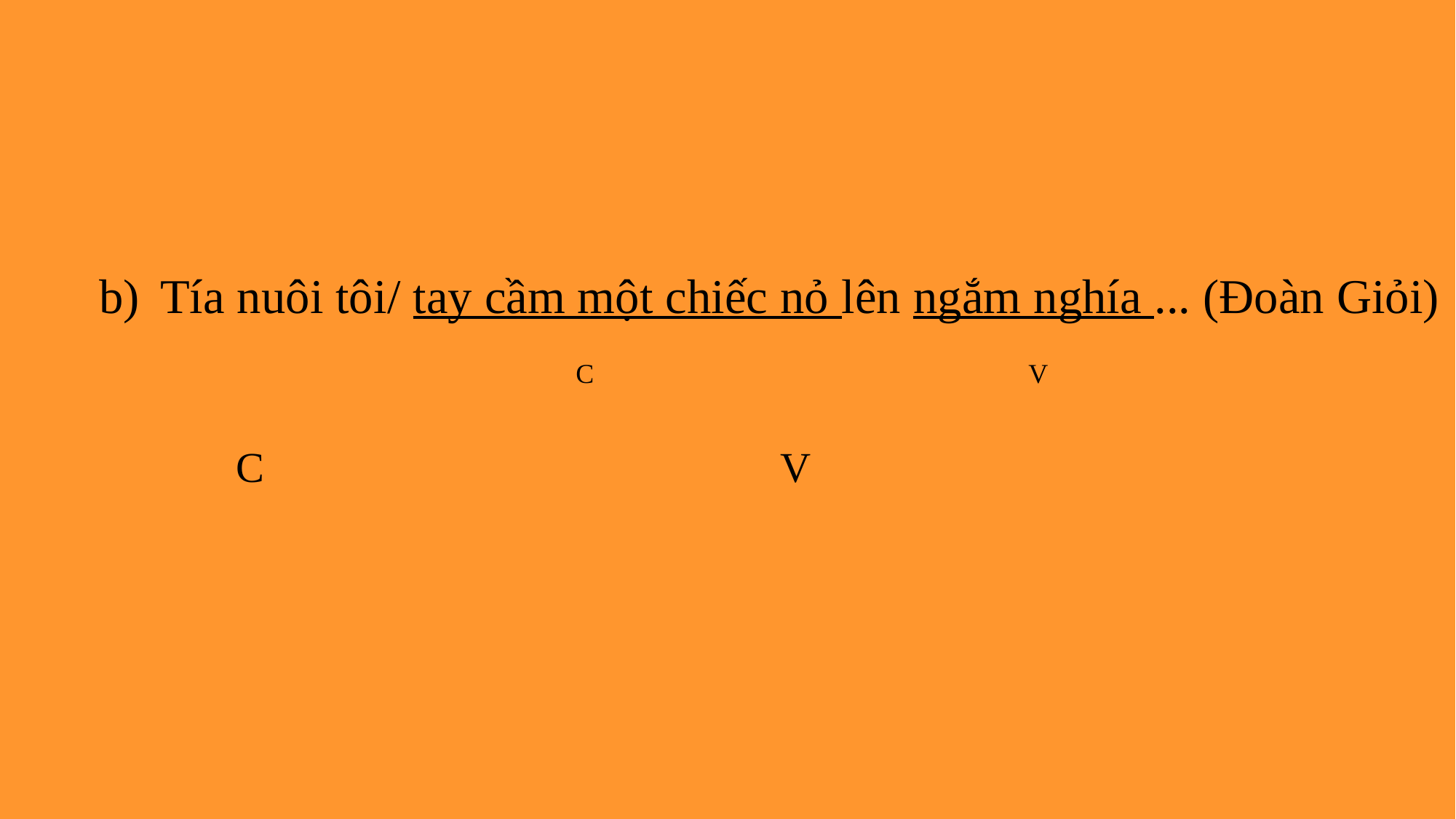

Tía nuôi tôi/ tay cầm một chiếc nỏ lên ngắm nghía ... (Đoàn Giỏi)
                                                                     C                                                               V
             C                                                 V